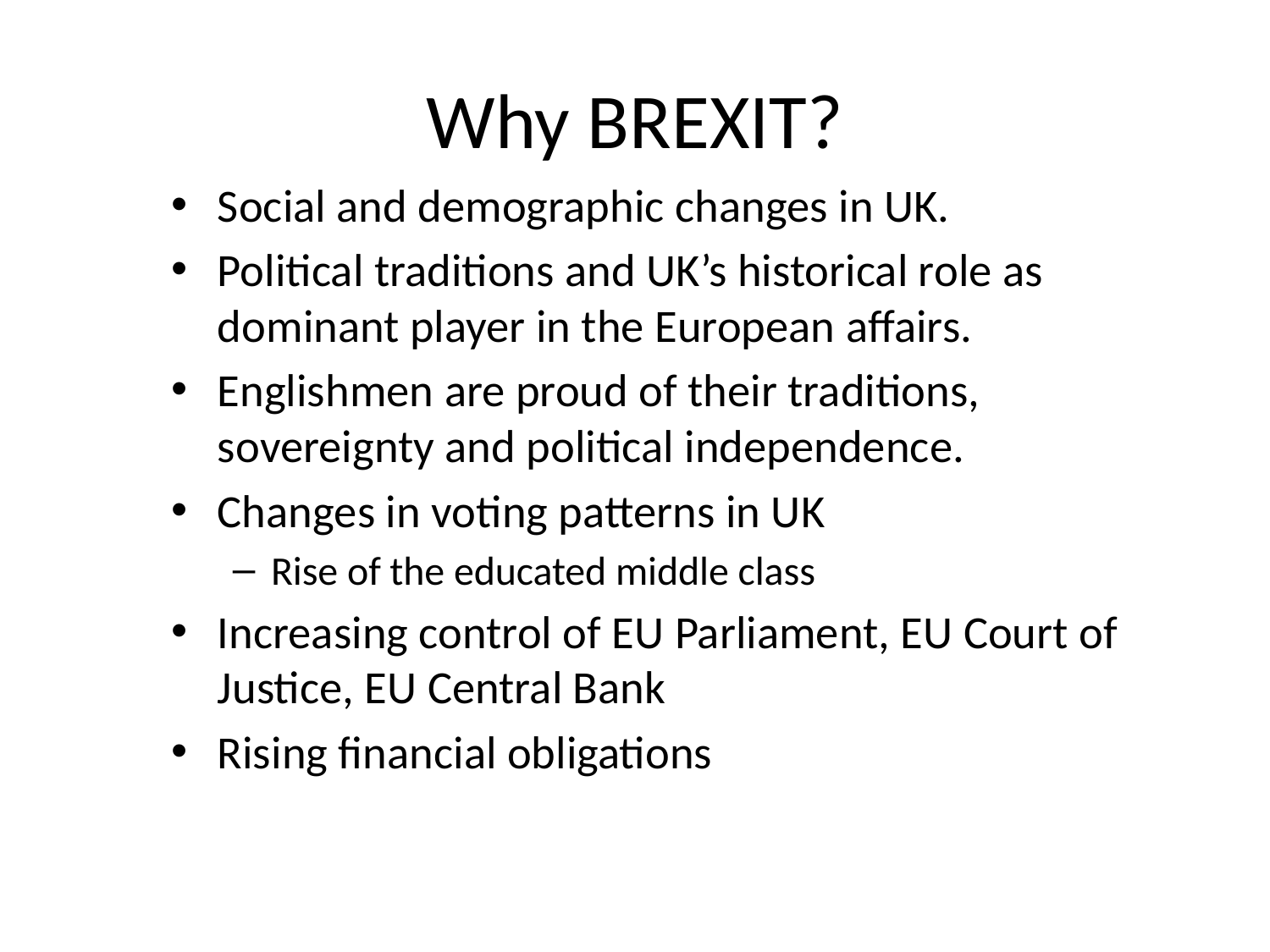

# Why BREXIT?
Social and demographic changes in UK.
Political traditions and UK’s historical role as dominant player in the European affairs.
Englishmen are proud of their traditions, sovereignty and political independence.
Changes in voting patterns in UK
Rise of the educated middle class
Increasing control of EU Parliament, EU Court of Justice, EU Central Bank
Rising financial obligations